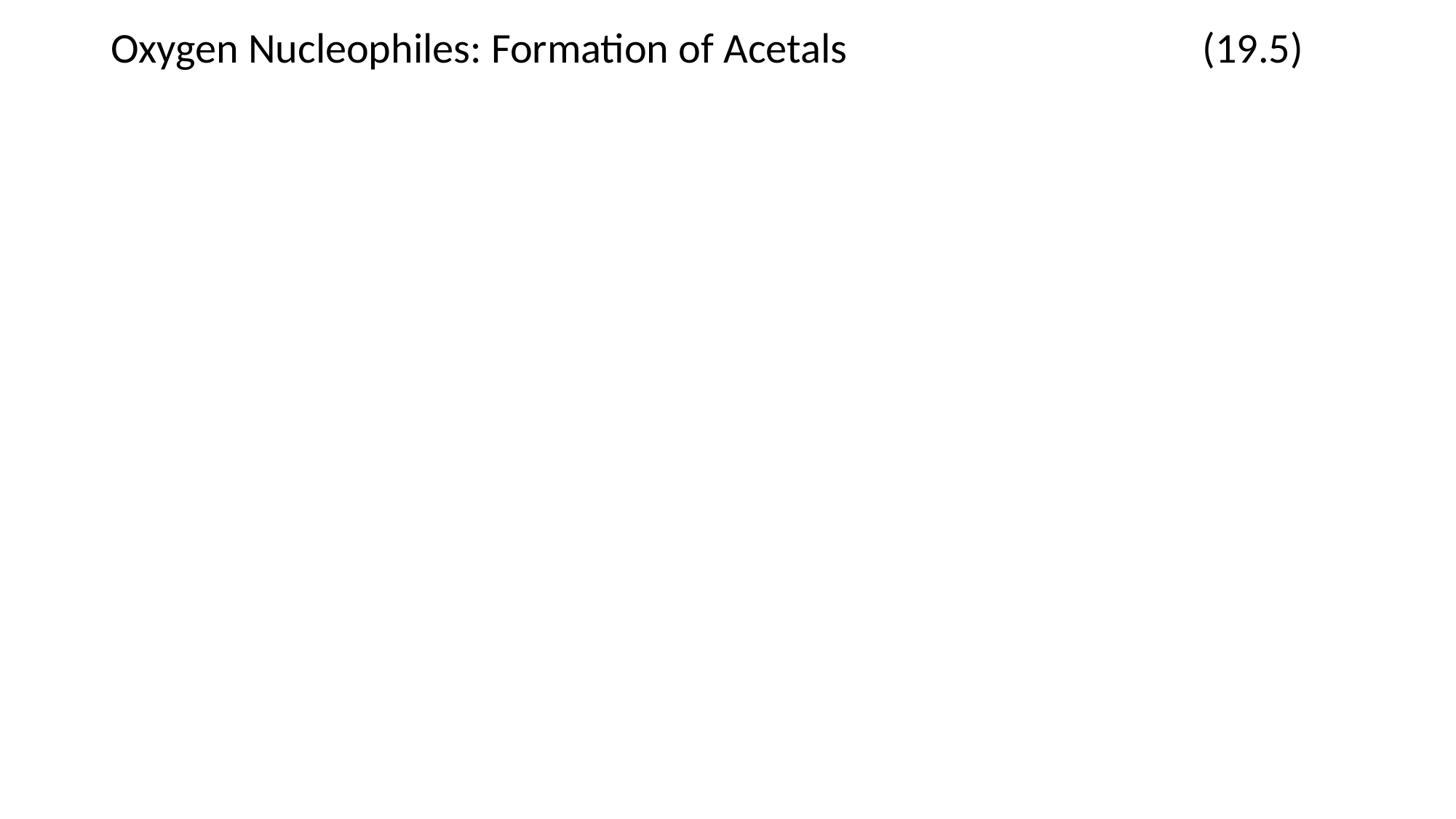

# Oxygen Nucleophiles: Formation of Acetals				(19.5)